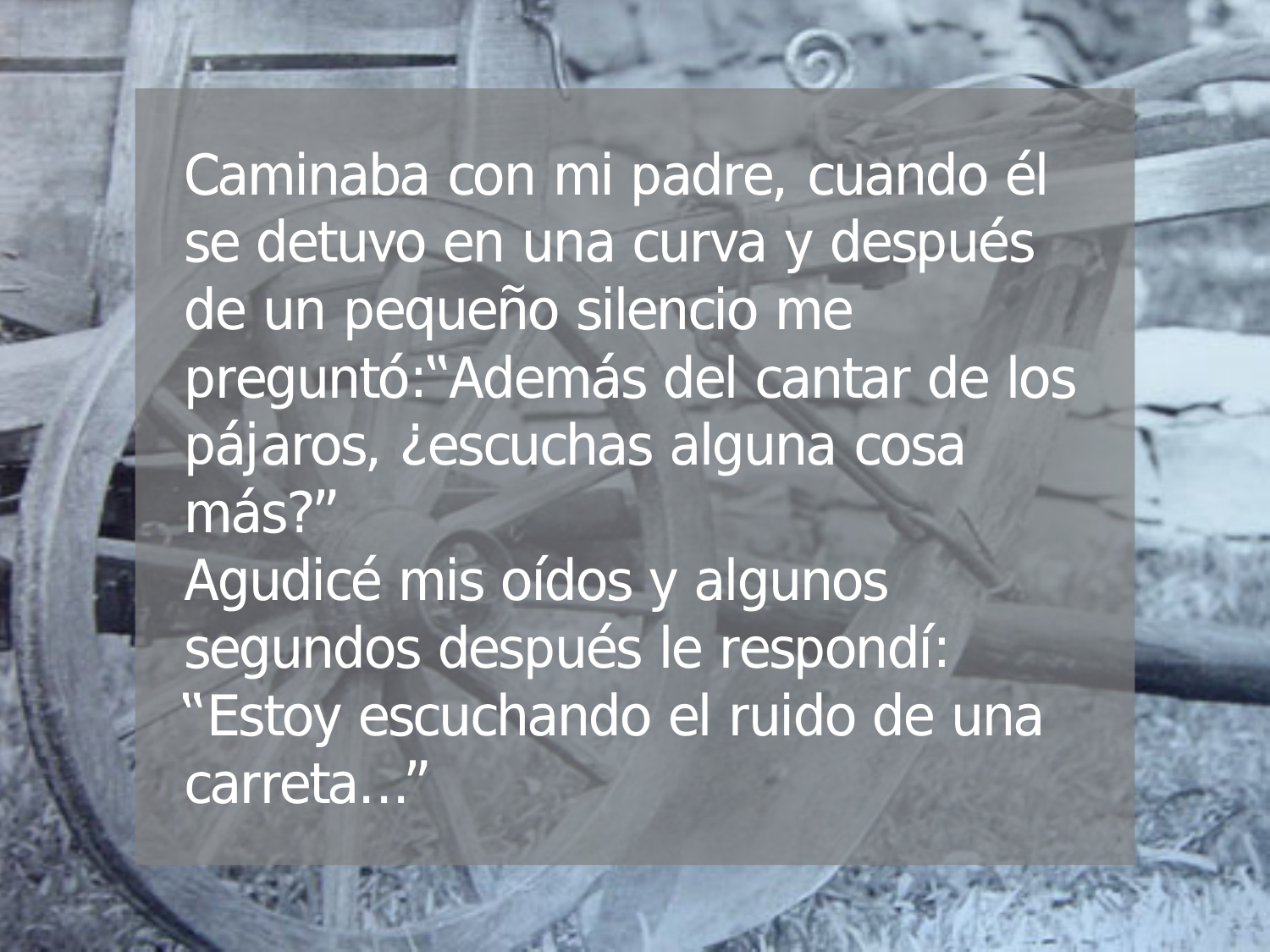

Caminaba con mi padre, cuando él se detuvo en una curva y después de un pequeño silencio me preguntó:“Además del cantar de los pájaros, ¿escuchas alguna cosa más?”
Agudicé mis oídos y algunos segundos después le respondí: “Estoy escuchando el ruido de una carreta...”